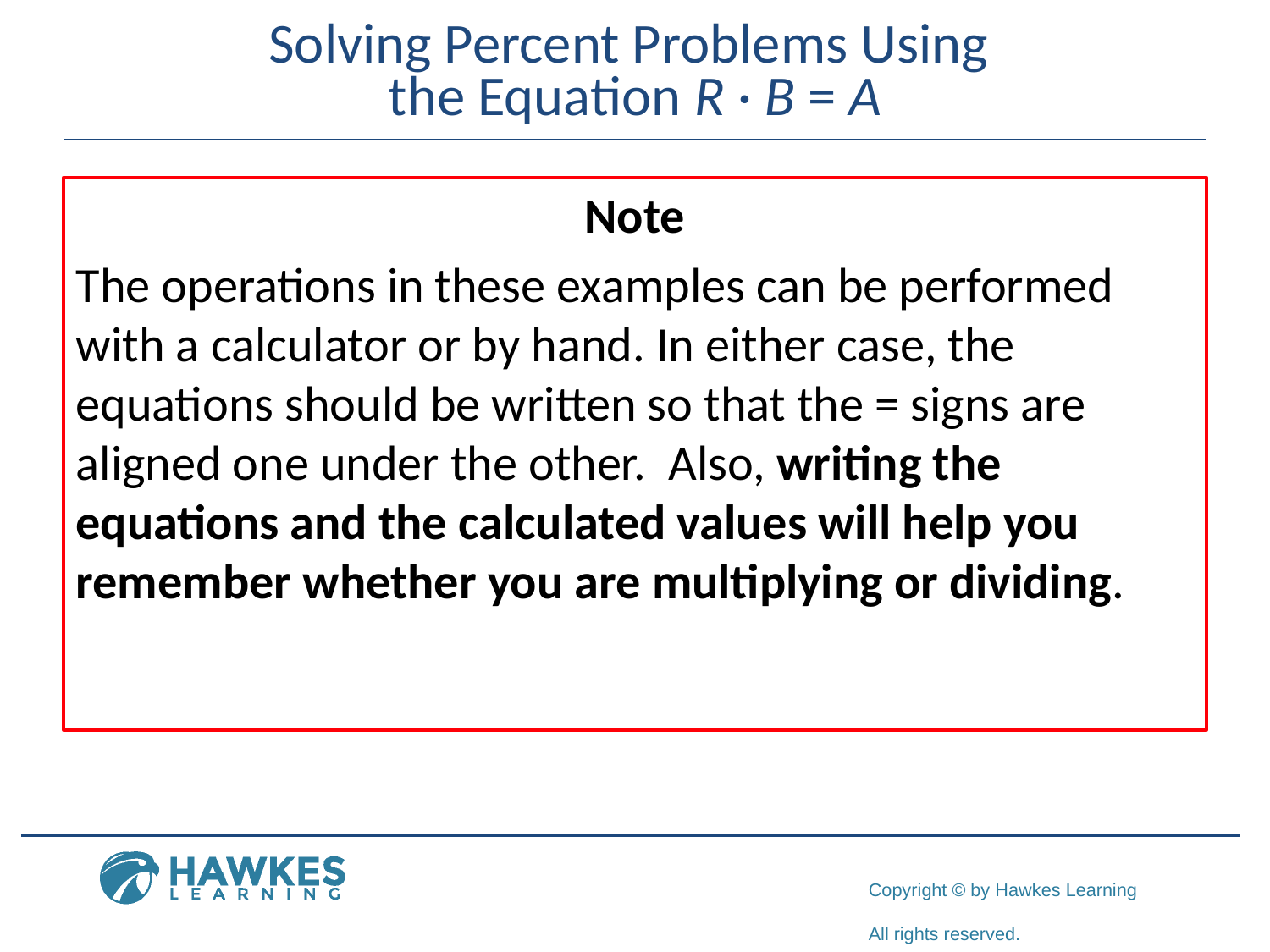

# Solving Percent Problems Using the Equation R · B = A
Note
The operations in these examples can be performed with a calculator or by hand. In either case, the equations should be written so that the = signs are aligned one under the other.  Also, writing the equations and the calculated values will help you remember whether you are multiplying or dividing.